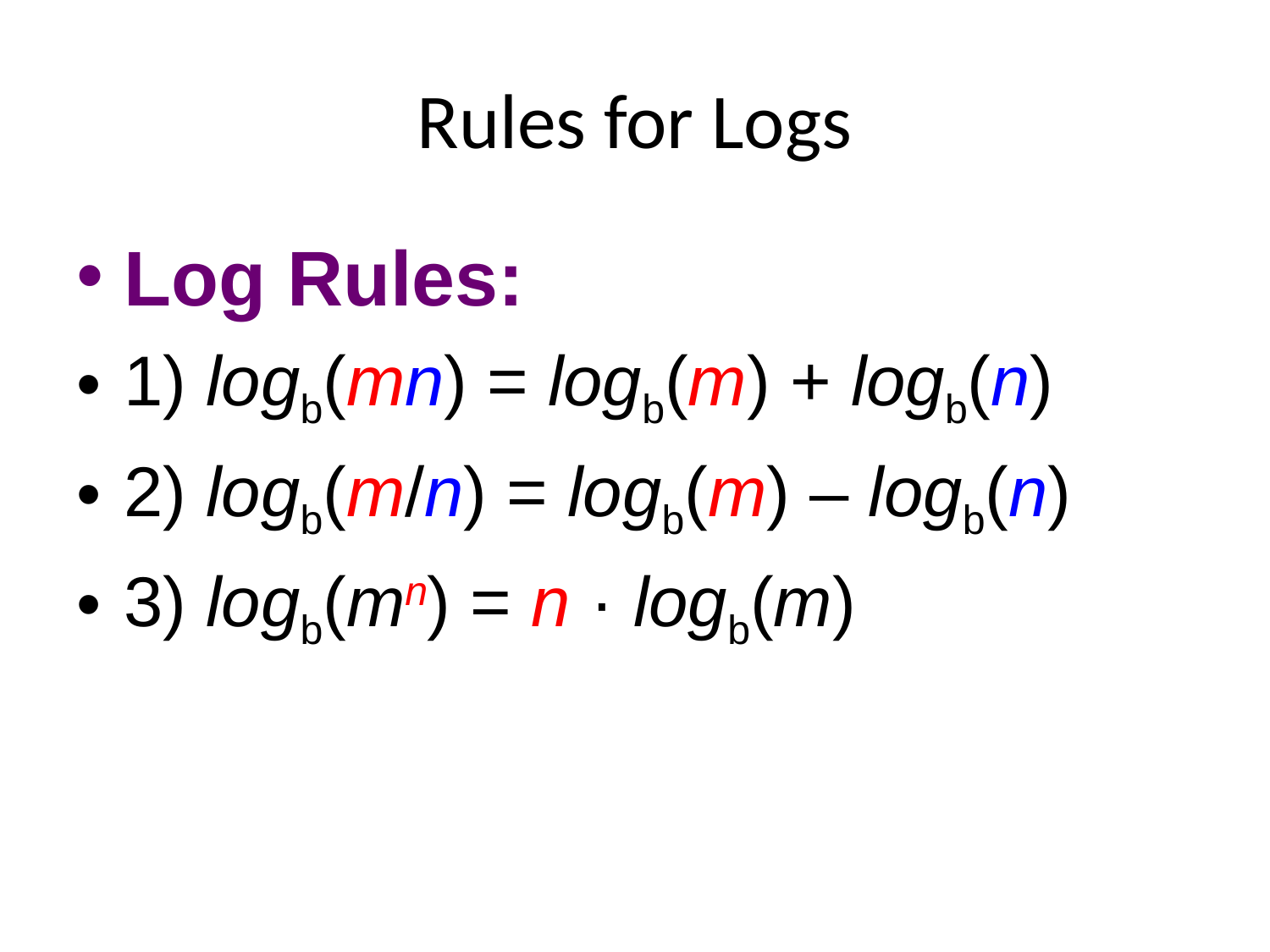

# Rules for Logs
Log Rules:
1) logb(mn) = logb(m) + logb(n)
2) logb(m/n) = logb(m) – logb(n)
3) logb(mn) = n · logb(m)